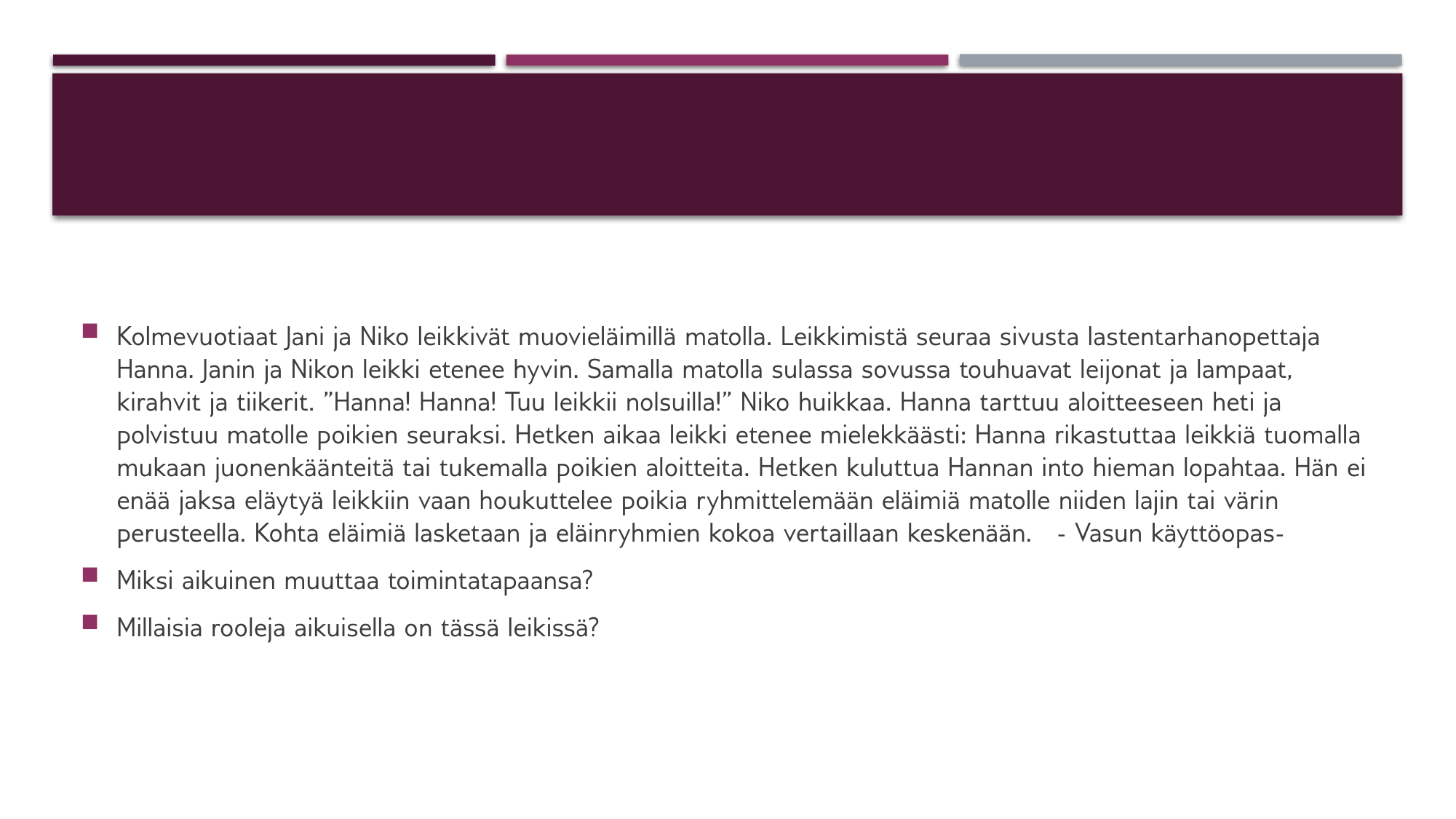

#
Kolmevuotiaat Jani ja Niko leikkivät muovieläimillä matolla. Leikkimistä seuraa sivusta lastentarhanopettaja Hanna. Janin ja Nikon leikki etenee hyvin. Samalla matolla sulassa sovussa touhuavat leijonat ja lampaat, kirahvit ja tiikerit. ”Hanna! Hanna! Tuu leikkii nolsuilla!” Niko huikkaa. Hanna tarttuu aloitteeseen heti ja polvistuu matolle poikien seuraksi. Hetken aikaa leikki etenee mielekkäästi: Hanna rikastuttaa leikkiä tuomalla mukaan juonenkäänteitä tai tukemalla poikien aloitteita. Hetken kuluttua Hannan into hieman lopahtaa. Hän ei enää jaksa eläytyä leikkiin vaan houkuttelee poikia ryhmittelemään eläimiä matolle niiden lajin tai värin perusteella. Kohta eläimiä lasketaan ja eläinryhmien kokoa vertaillaan keskenään.   - Vasun käyttöopas-
Miksi aikuinen muuttaa toimintatapaansa?
Millaisia rooleja aikuisella on tässä leikissä?